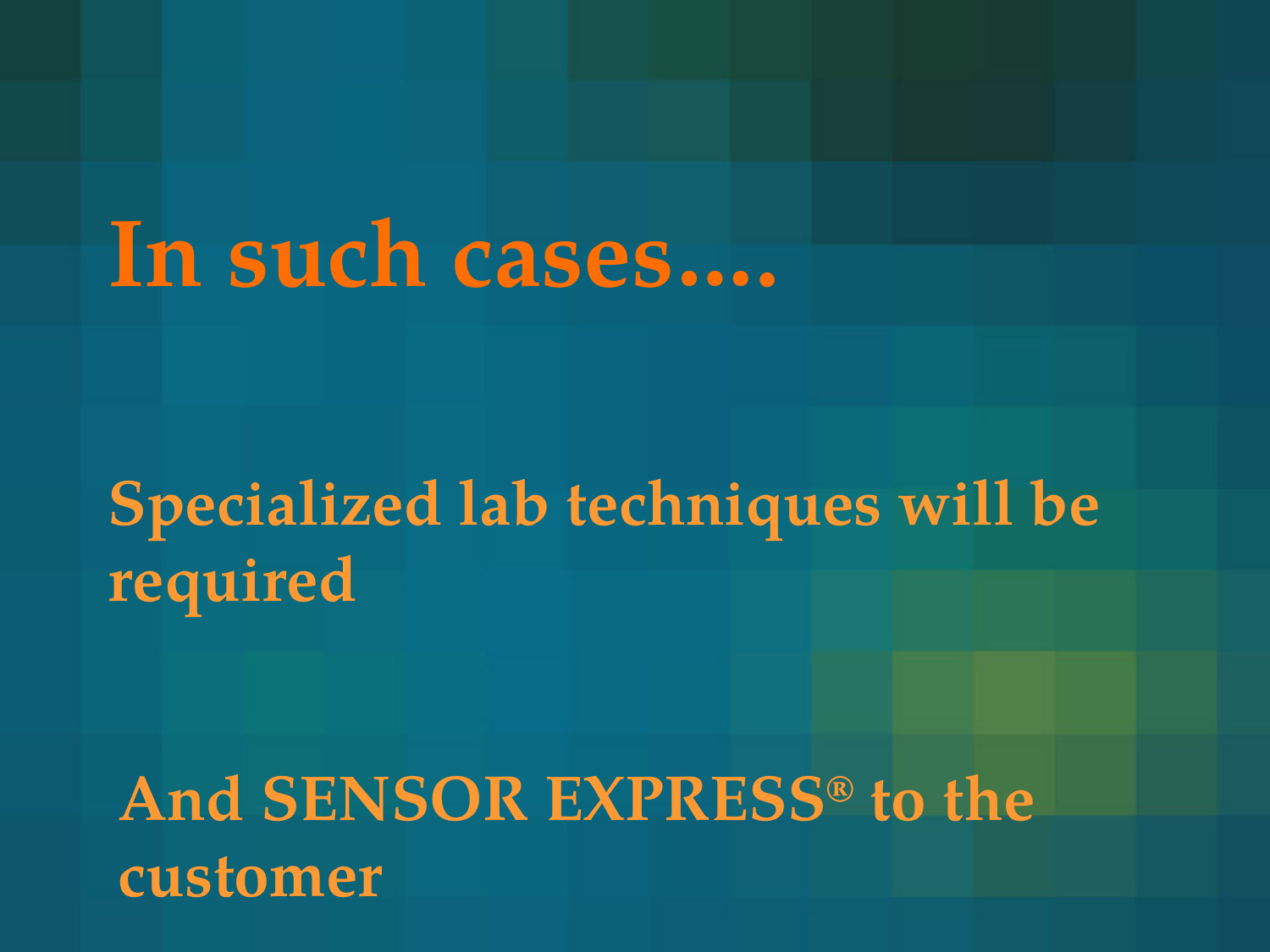

# In such cases….
Specialized lab techniques will be required
And SENSOR EXPRESS® to the customer